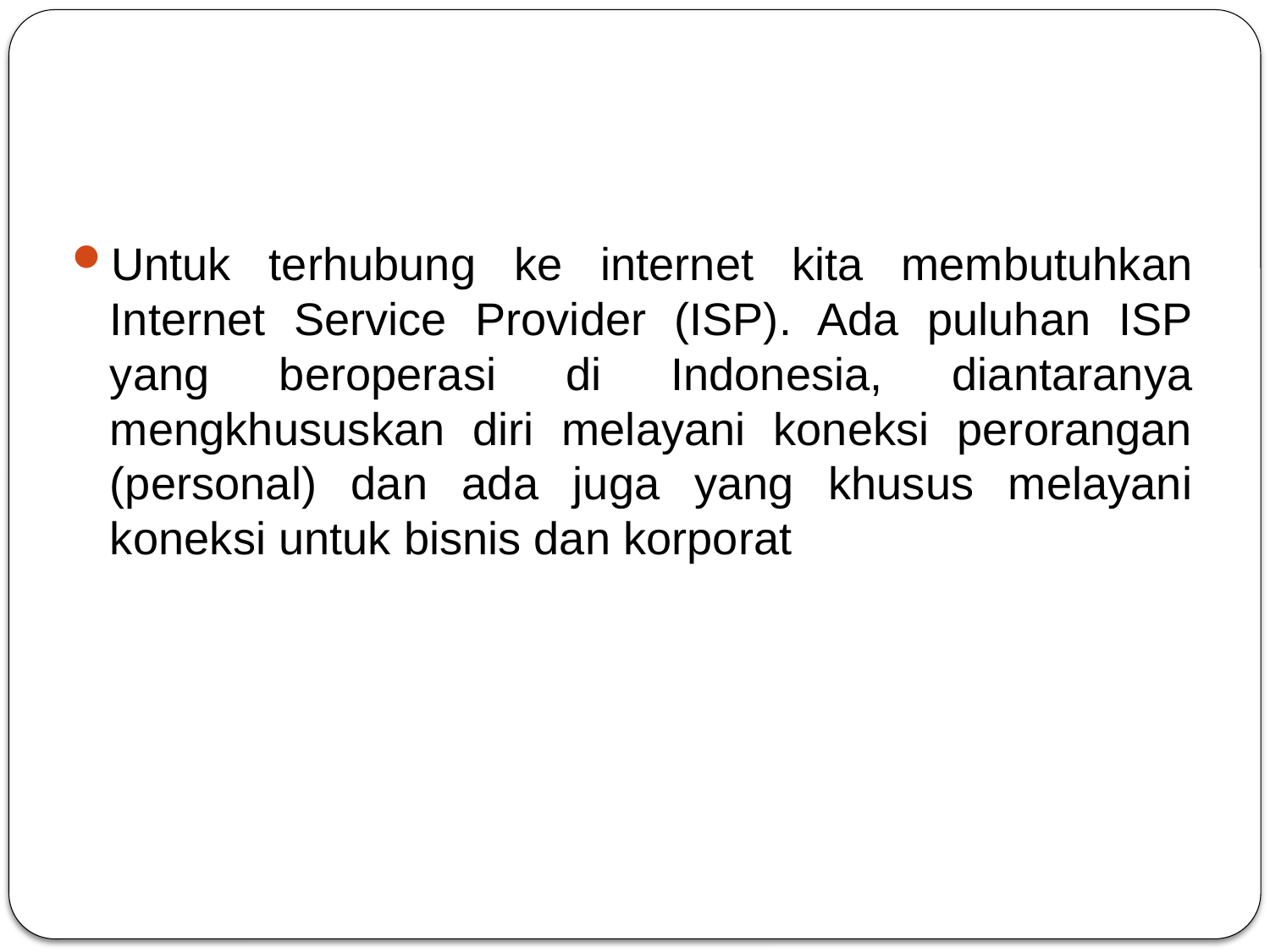

#
Untuk terhubung ke internet kita membutuhkan Internet Service Provider (ISP). Ada puluhan ISP yang beroperasi di Indonesia, diantaranya mengkhususkan diri melayani koneksi perorangan (personal) dan ada juga yang khusus melayani koneksi untuk bisnis dan korporat